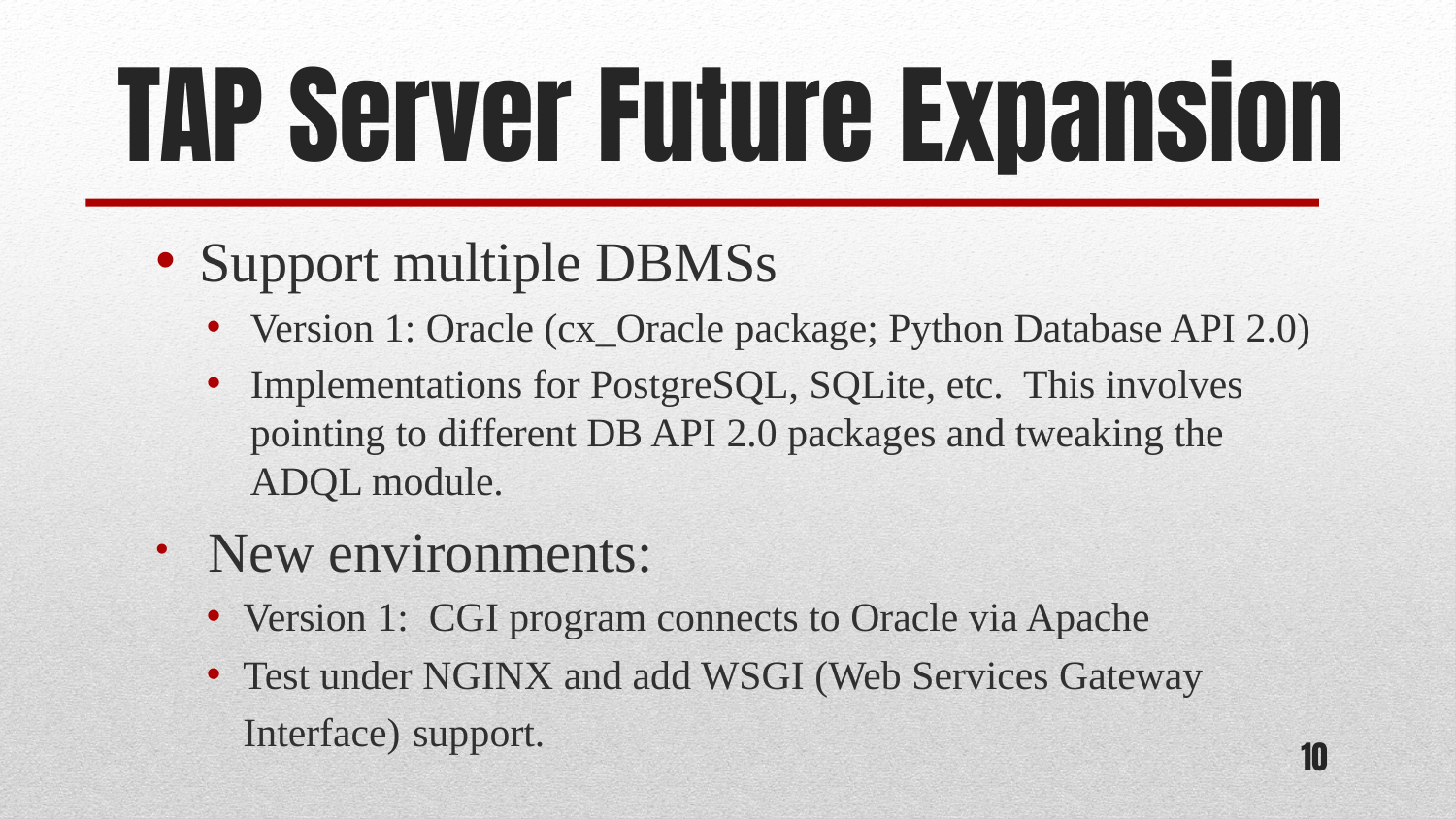

# TAP Server Future Expansion
Support multiple DBMSs
Version 1: Oracle (cx_Oracle package; Python Database API 2.0)
Implementations for PostgreSQL, SQLite, etc.  This involves pointing to different DB API 2.0 packages and tweaking the ADQL module.
 New environments:
Version 1:  CGI program connects to Oracle via Apache
Test under NGINX and add WSGI (Web Services Gateway Interface) support.
10